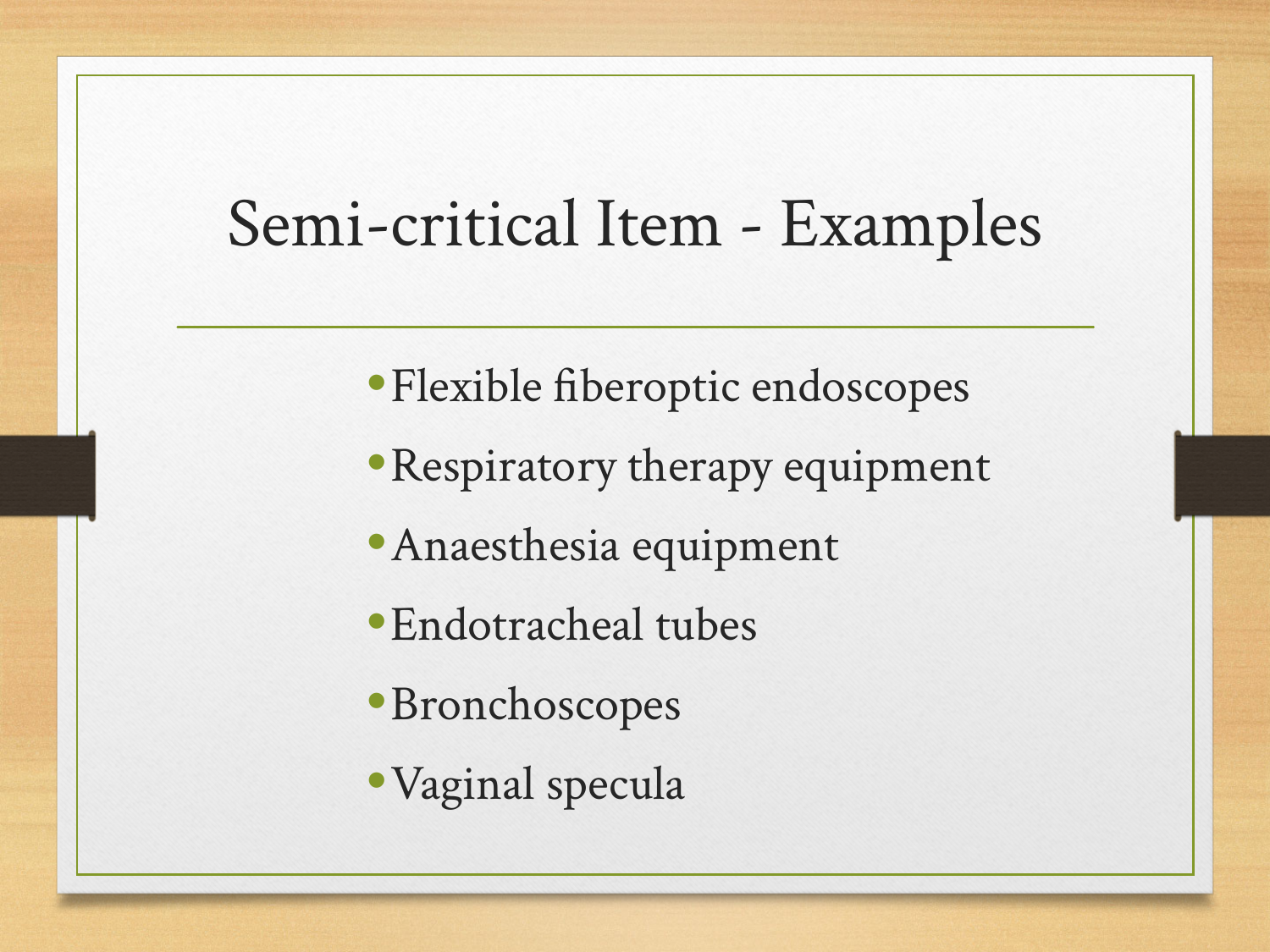

# Semi-critical Item - Examples
Flexible fiberoptic endoscopes
Respiratory therapy equipment
Anaesthesia equipment
Endotracheal tubes
Bronchoscopes
Vaginal specula